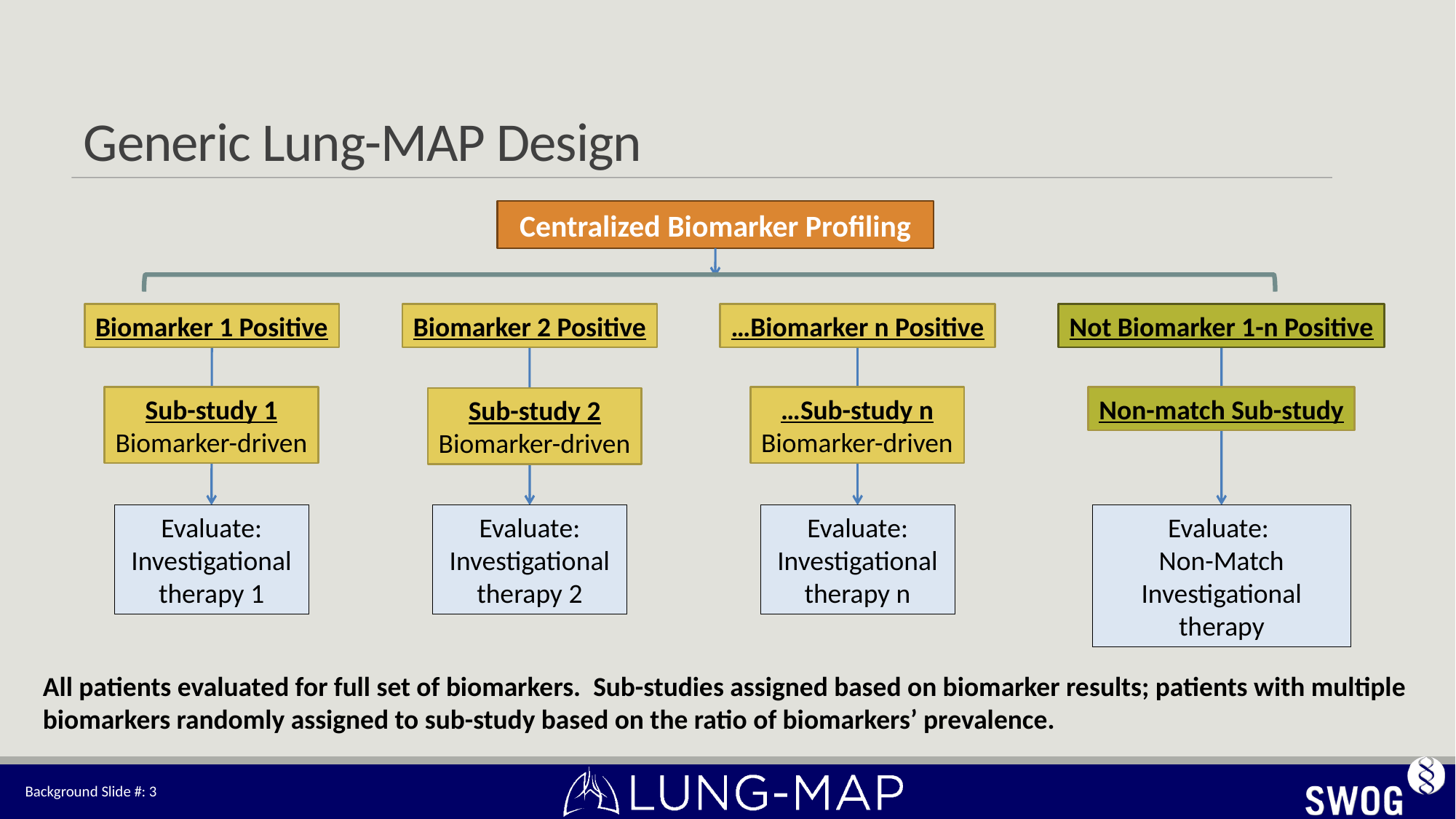

# Generic Lung-MAP Design
Centralized Biomarker Profiling
Biomarker 1 Positive
Biomarker 2 Positive
…Biomarker n Positive
Not Biomarker 1-n Positive
Sub-study 1
Biomarker-driven
…Sub-study n
Biomarker-driven
Non-match Sub-study
Sub-study 2
Biomarker-driven
Evaluate: Investigational therapy 1
Evaluate: Investigational therapy 2
Evaluate: Investigational therapy n
Evaluate:
Non-Match Investigational therapy
All patients evaluated for full set of biomarkers.  Sub-studies assigned based on biomarker results; patients with multiple biomarkers randomly assigned to sub-study based on the ratio of biomarkers’ prevalence.
Background Slide #: 3